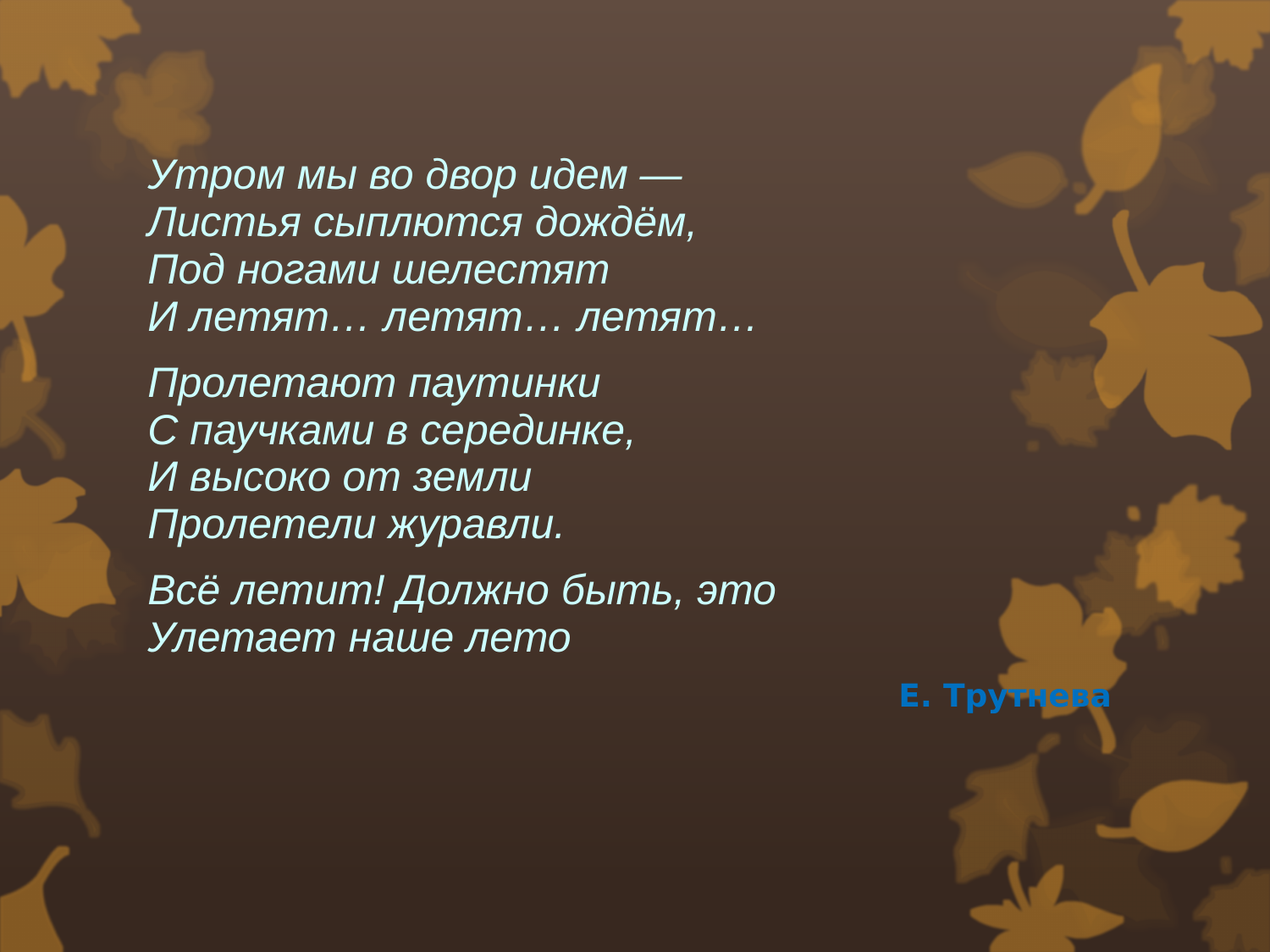

Утром мы во двор идем —
Листья сыплются дождём,
Под ногами шелестят
И летят… летят… летят…
Пролетают паутинки
С паучками в серединке,
И высоко от земли
Пролетели журавли.
Всё летит! Должно быть, это
Улетает наше лето
Е. Трутнева